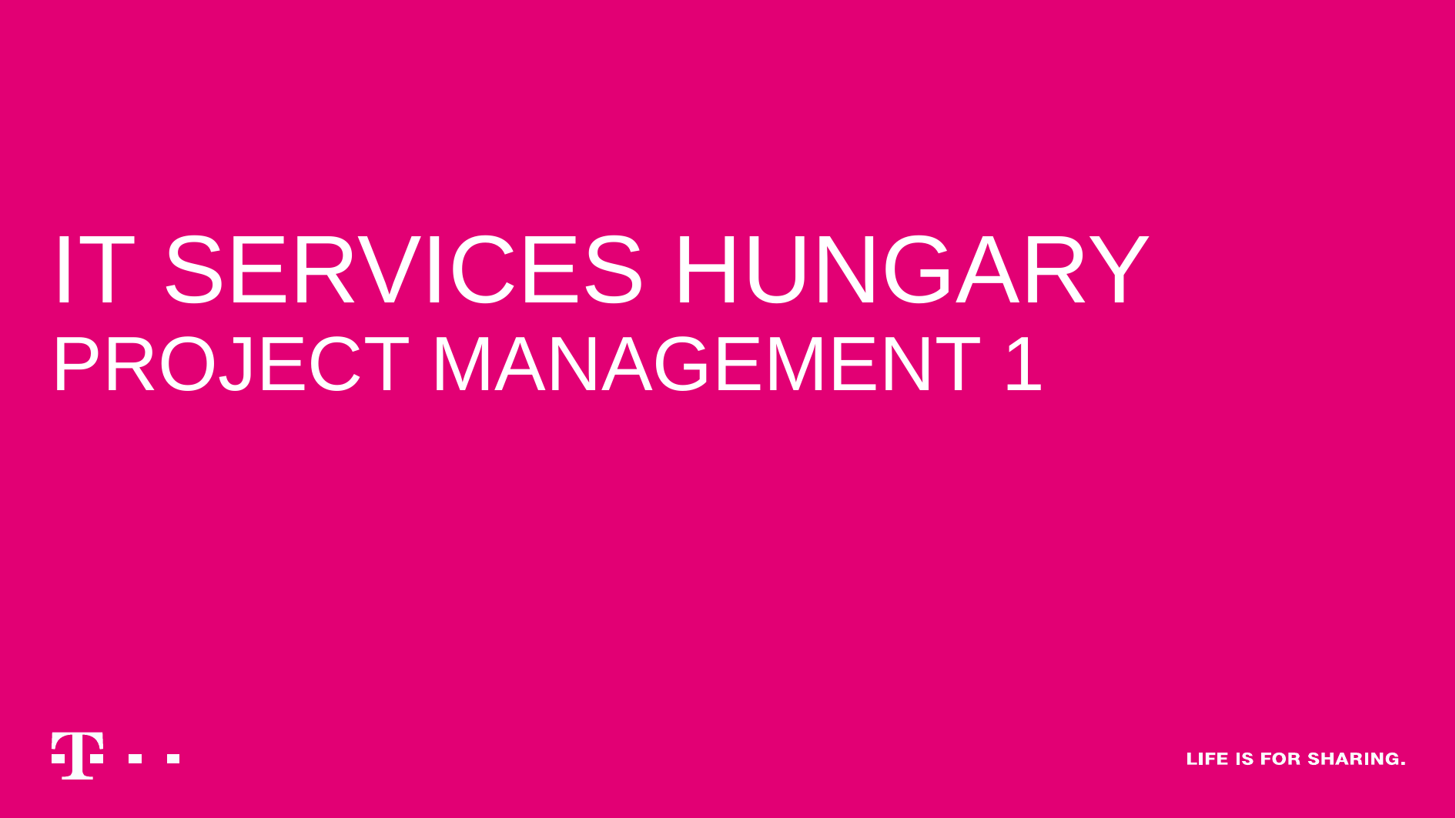

# IT SERVICES HUNGARY PROJECT MANAGEMENT 1